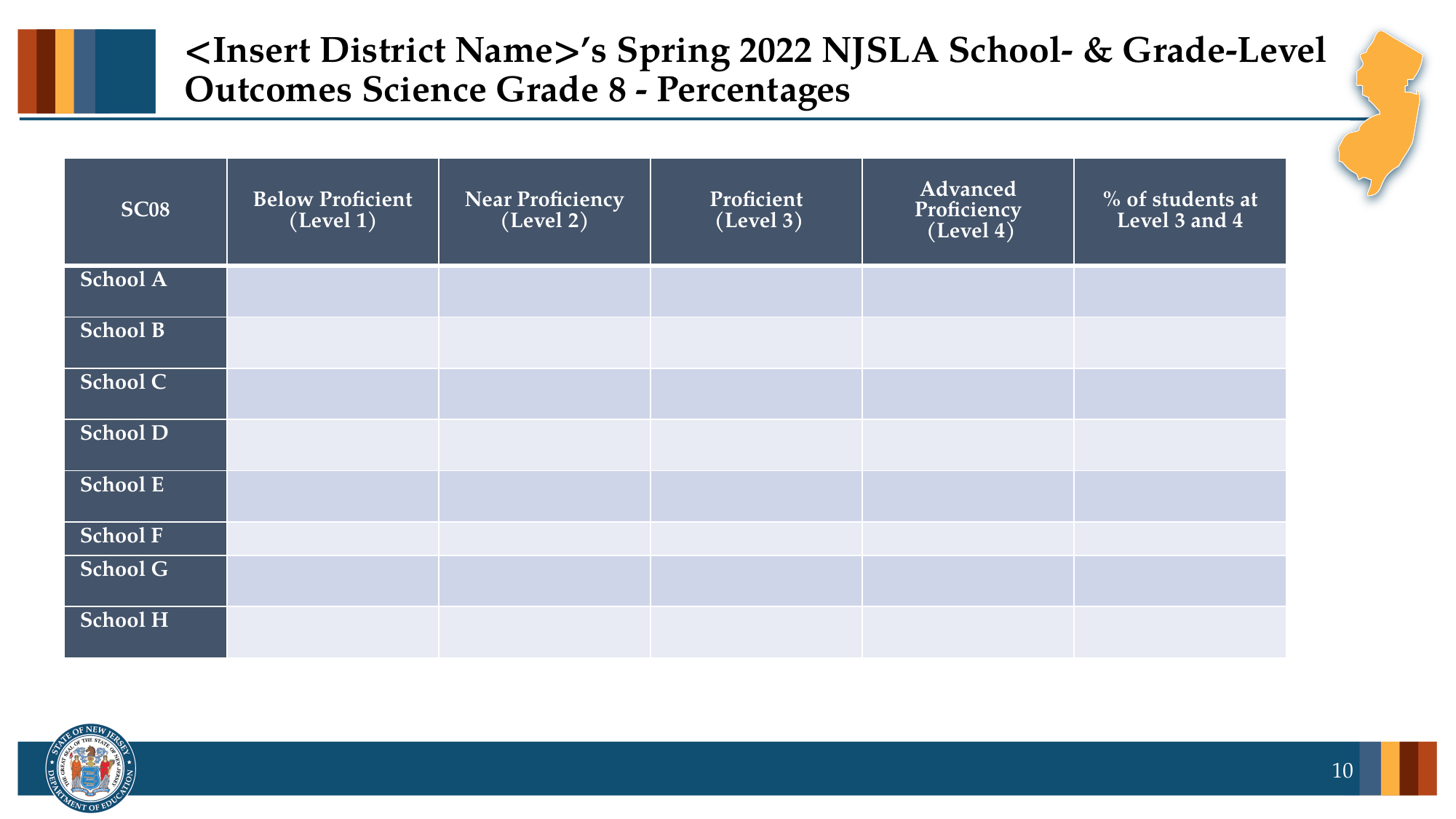

# <Insert District Name>’s Spring 2022 NJSLA School- & Grade-Level Outcomes Science Grade 8 - Percentages
| SC08 | Below Proficient (Level 1) | Near Proficiency (Level 2) | Proficient (Level 3) | Advanced Proficiency (Level 4) | % of students at Level 3 and 4 |
| --- | --- | --- | --- | --- | --- |
| School A |  |  |  |  |  |
| School B |  |  |  |  |  |
| School C |  |  |  |  |  |
| School D |  |  |  |  |  |
| School E |  |  |  |  |  |
| School F |  |  |  |  |  |
| School G |  |  |  |  |  |
| School H |  |  |  |  |  |
10